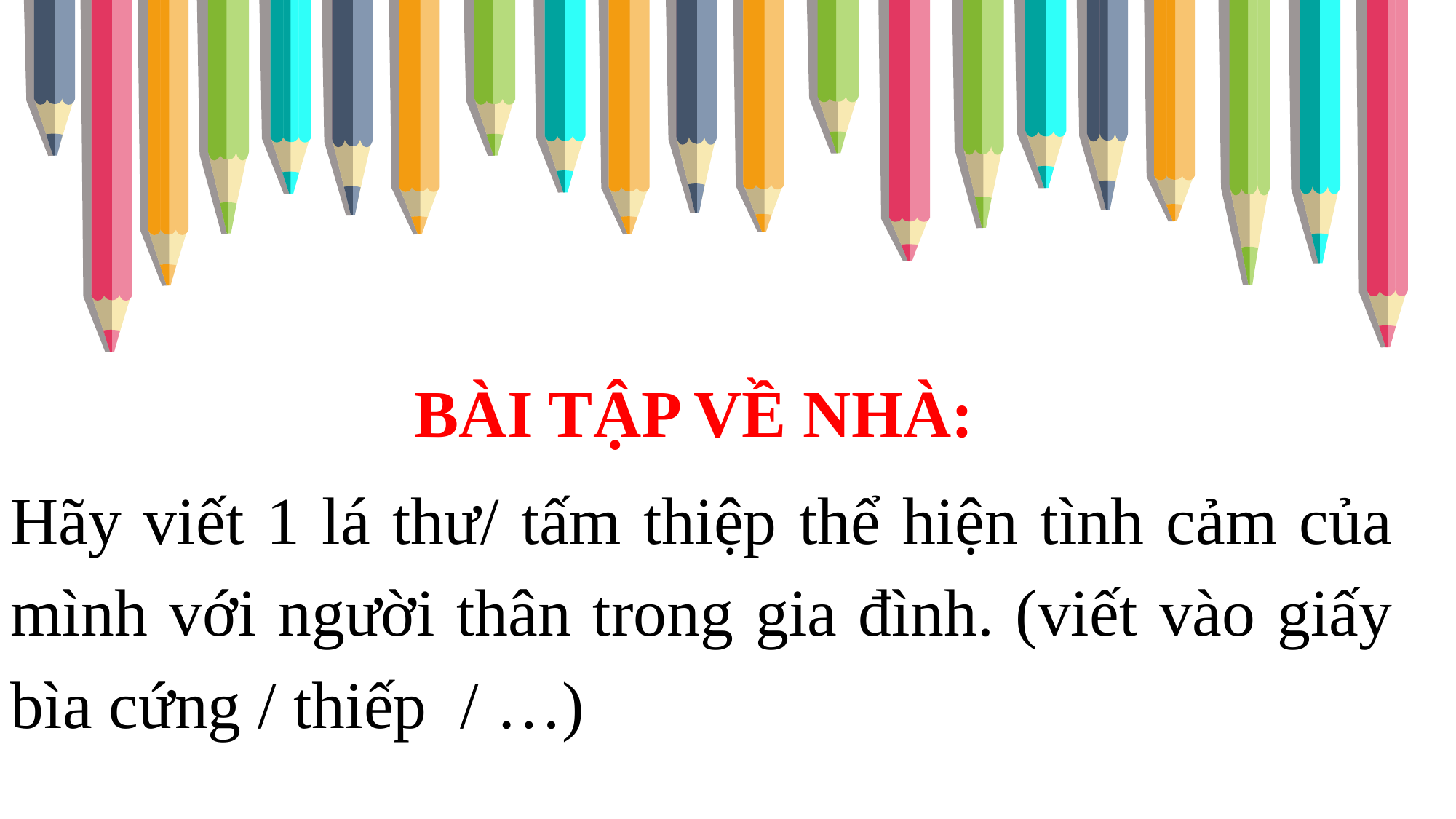

BÀI TẬP VỀ NHÀ:
Hãy viết 1 lá thư/ tấm thiệp thể hiện tình cảm của mình với người thân trong gia đình. (viết vào giấy bìa cứng / thiếp  / …)